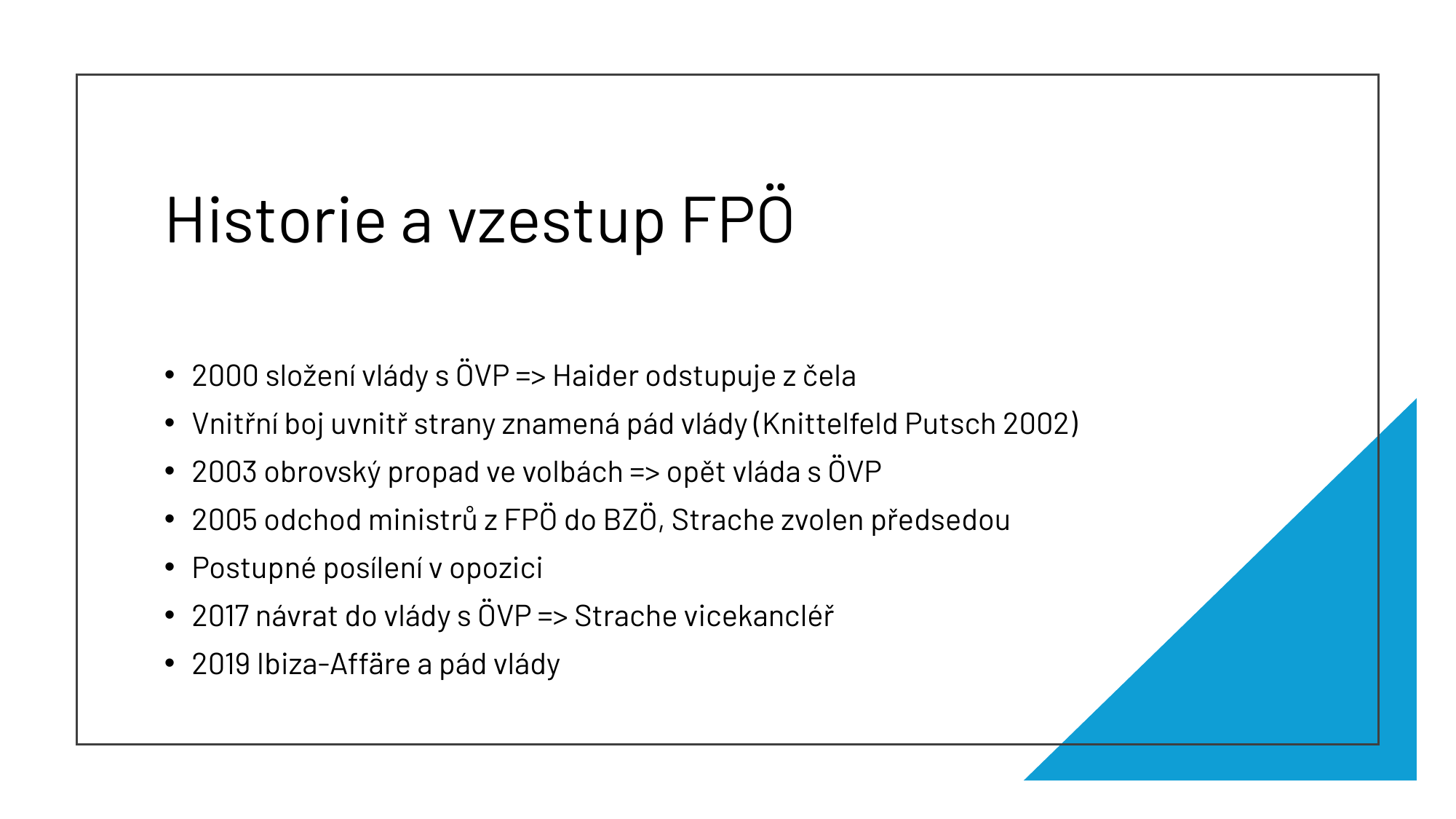

# Historie a vzestup FPÖ
2000 složení vlády s ÖVP => Haider odstupuje z čela
Vnitřní boj uvnitř strany znamená pád vlády (Knittelfeld Putsch 2002)
2003 obrovský propad ve volbách => opět vláda s ÖVP
2005 odchod ministrů z FPÖ do BZÖ, Strache zvolen předsedou
Postupné posílení v opozici
2017 návrat do vlády s ÖVP => Strache vicekancléř
2019 Ibiza-Affäre a pád vlády